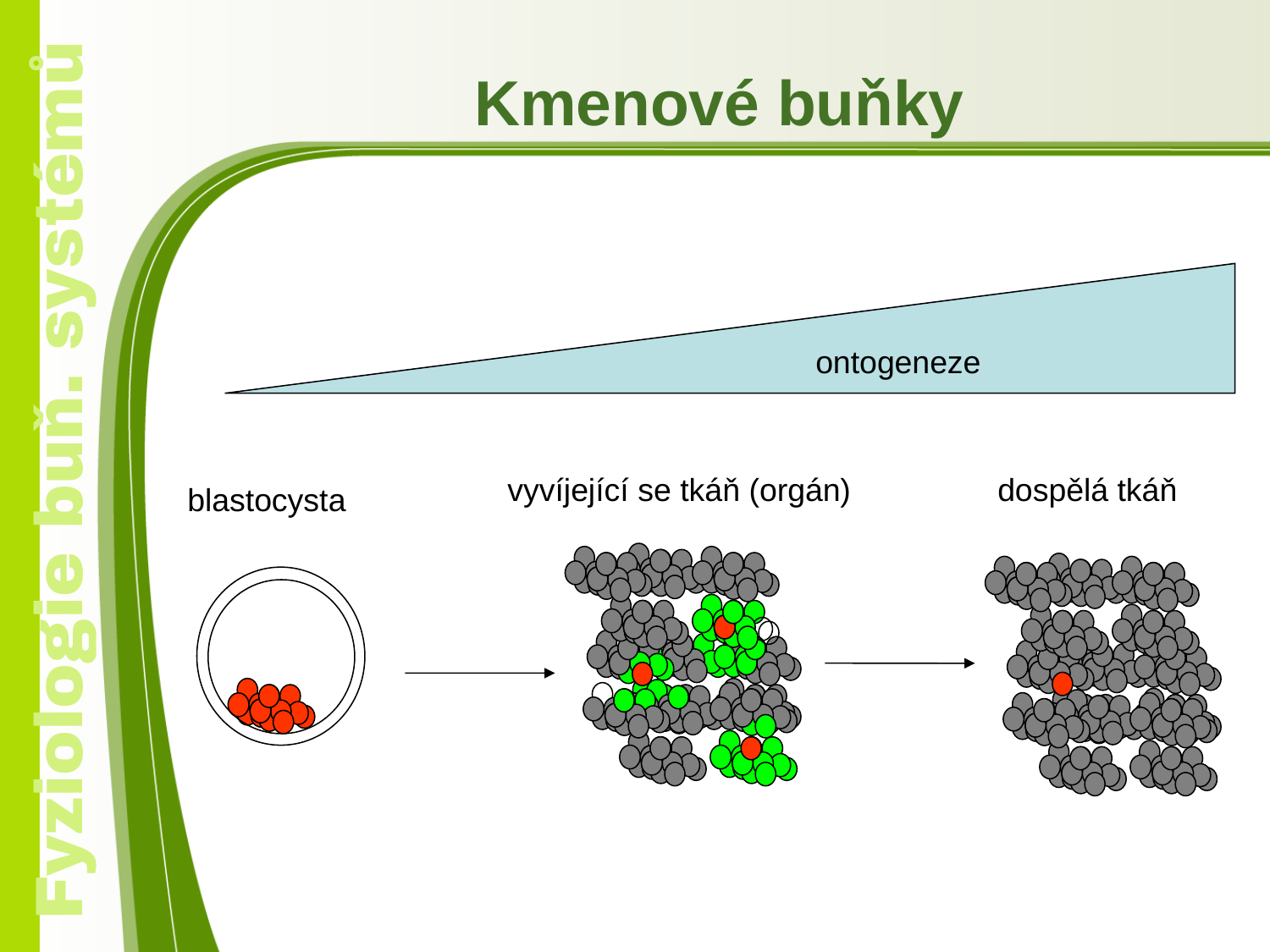

Kmenové buňky
ontogeneze
vyvíjející se tkáň (orgán)
dospělá tkáň
blastocysta